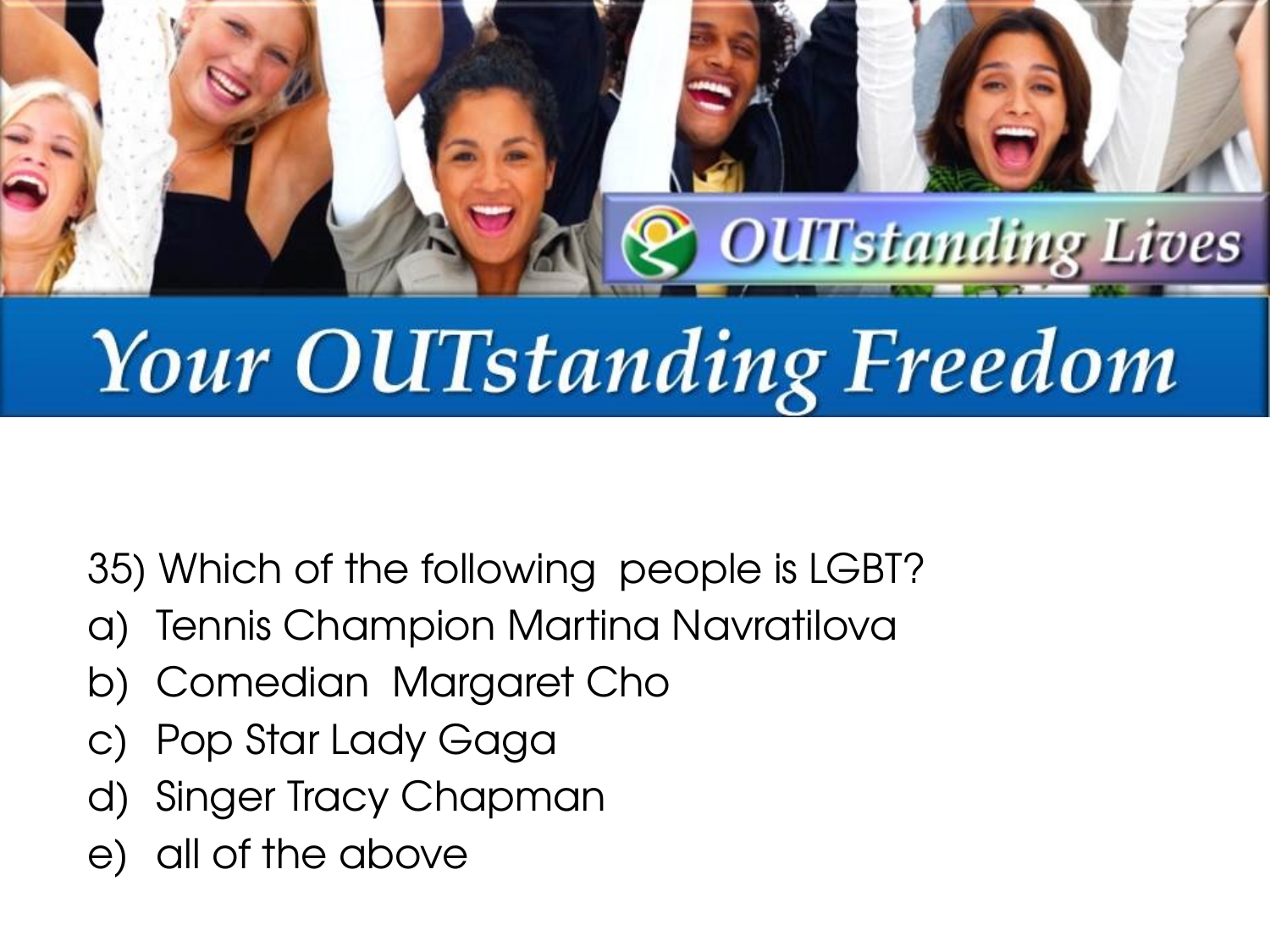

35) Which of the following  people is LGBT?
Tennis Champion Martina Navratilova
Comedian  Margaret Cho
Pop Star Lady Gaga
Singer Tracy Chapman
all of the above